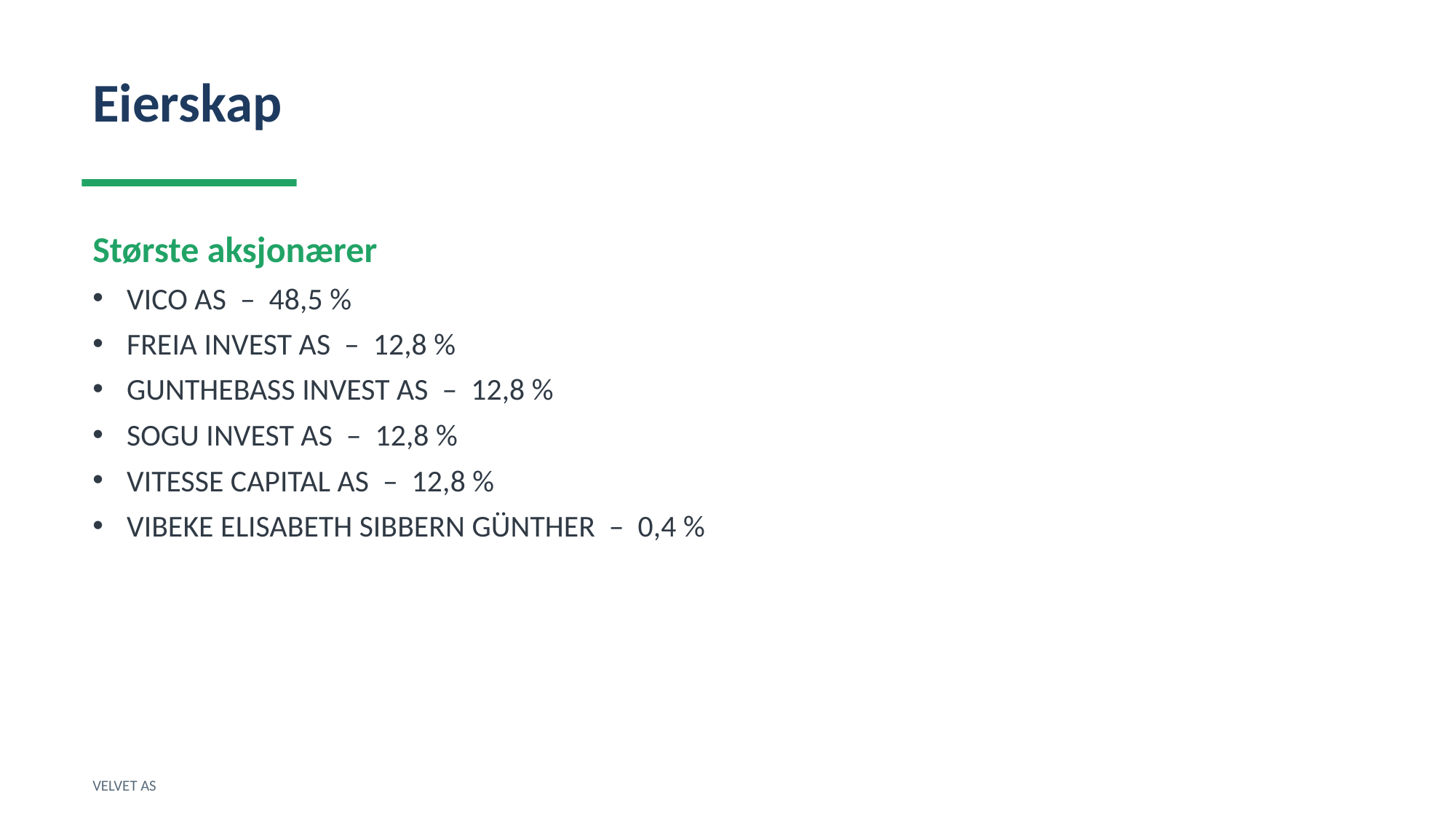

Eierskap

Største aksjonærer
VICO AS  –  48,5 %
FREIA INVEST AS  –  12,8 %
GUNTHEBASS INVEST AS  –  12,8 %
SOGU INVEST AS  –  12,8 %
VITESSE CAPITAL AS  –  12,8 %
VIBEKE ELISABETH SIBBERN GÜNTHER  –  0,4 %
VELVET AS